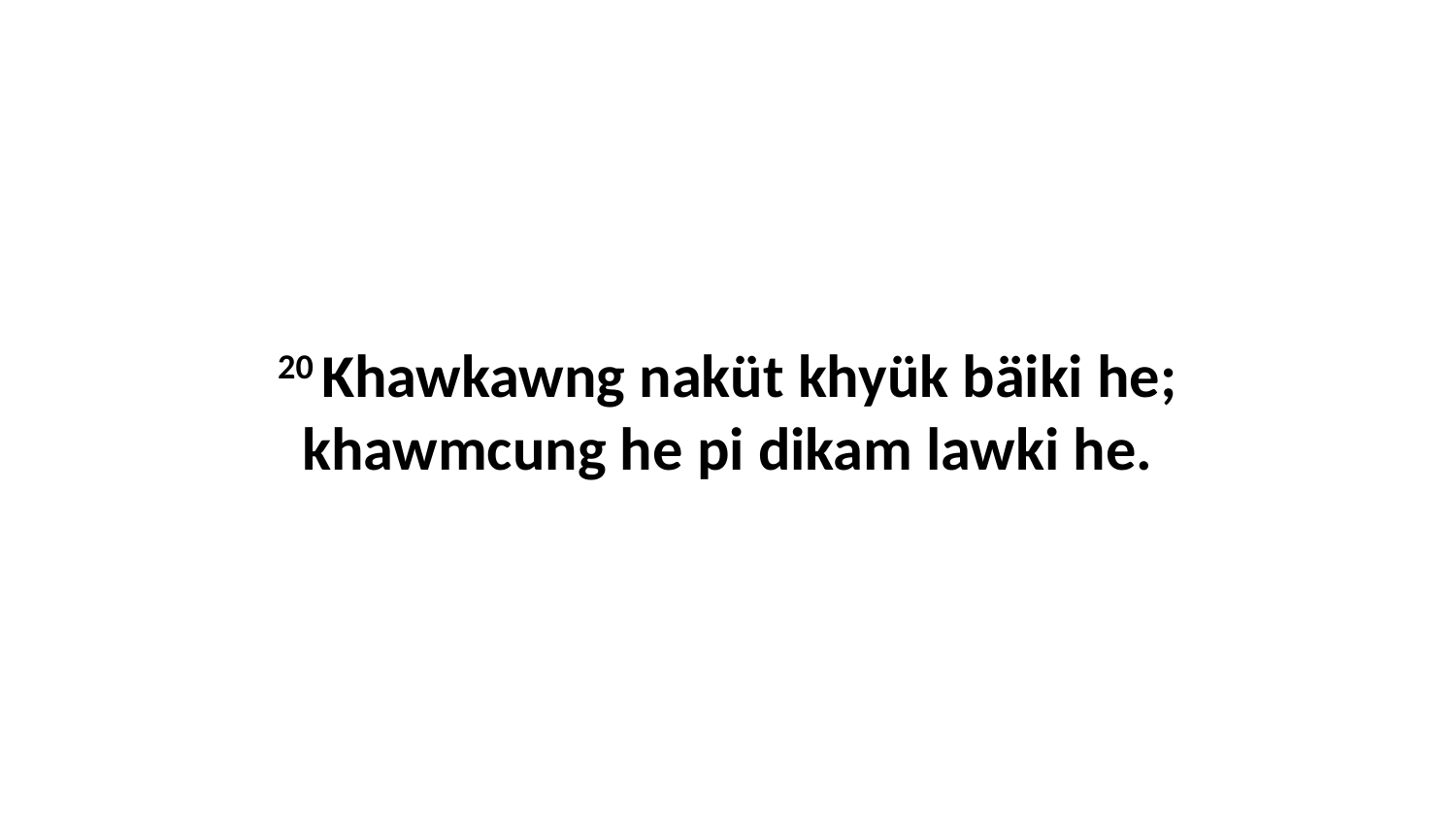

20 Khawkawng naküt khyük bäiki he; khawmcung he pi dikam lawki he.